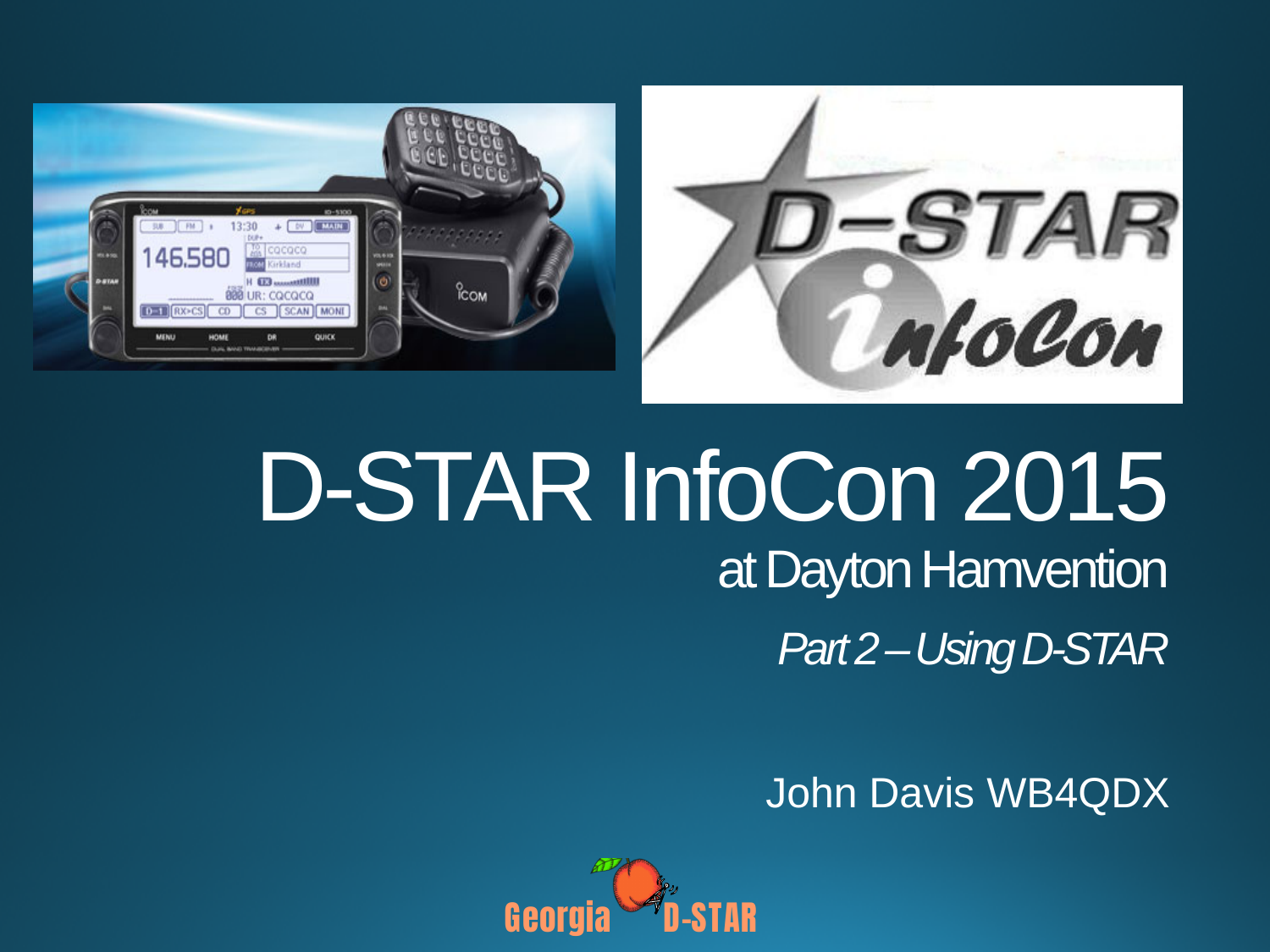

# D-STAR InfoCon 2015 at Dayton Hamvention Part 2 – Using D-STAR
John Davis WB4QDX